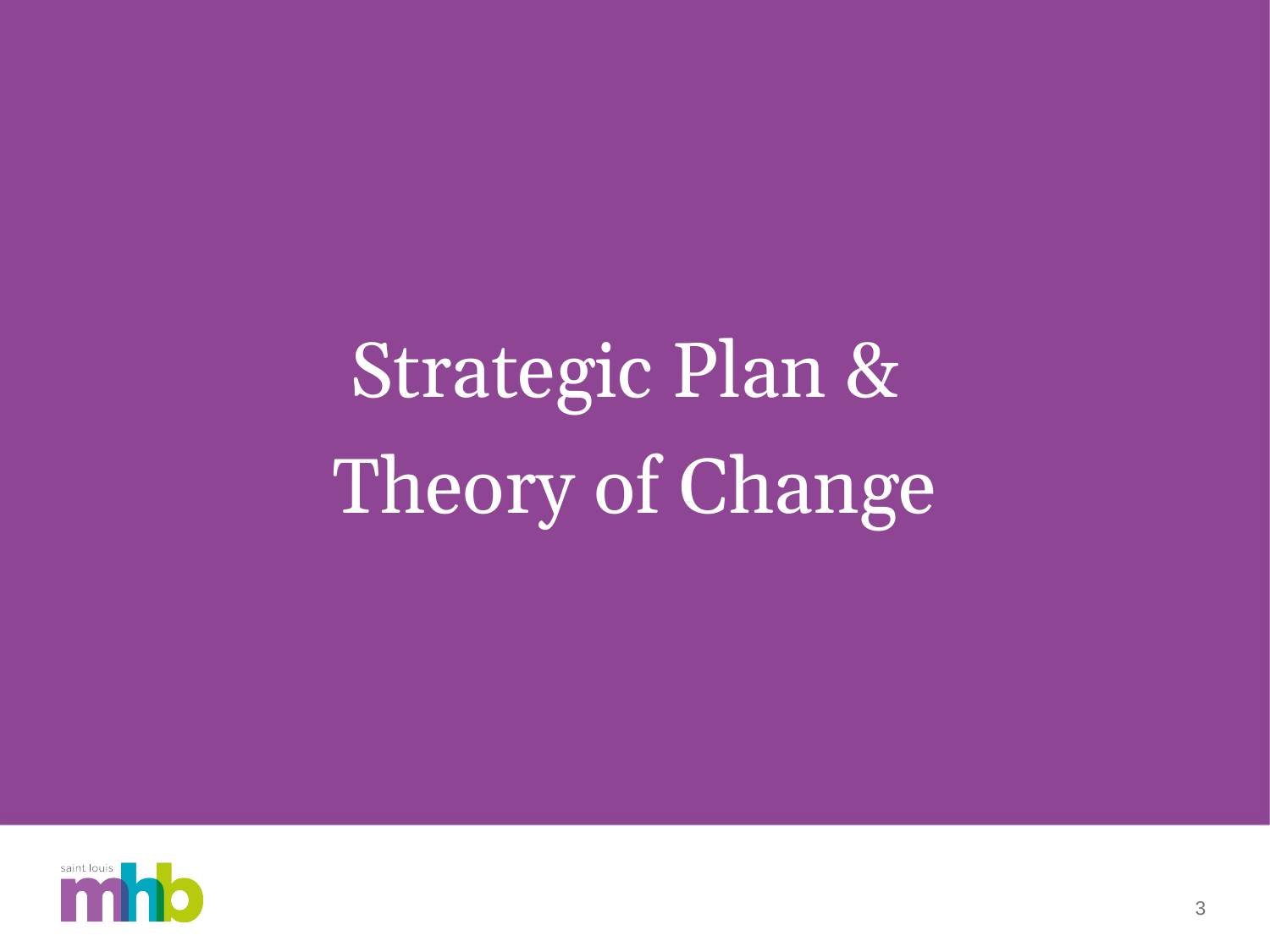

# Strategic Plan & Theory of Change
3